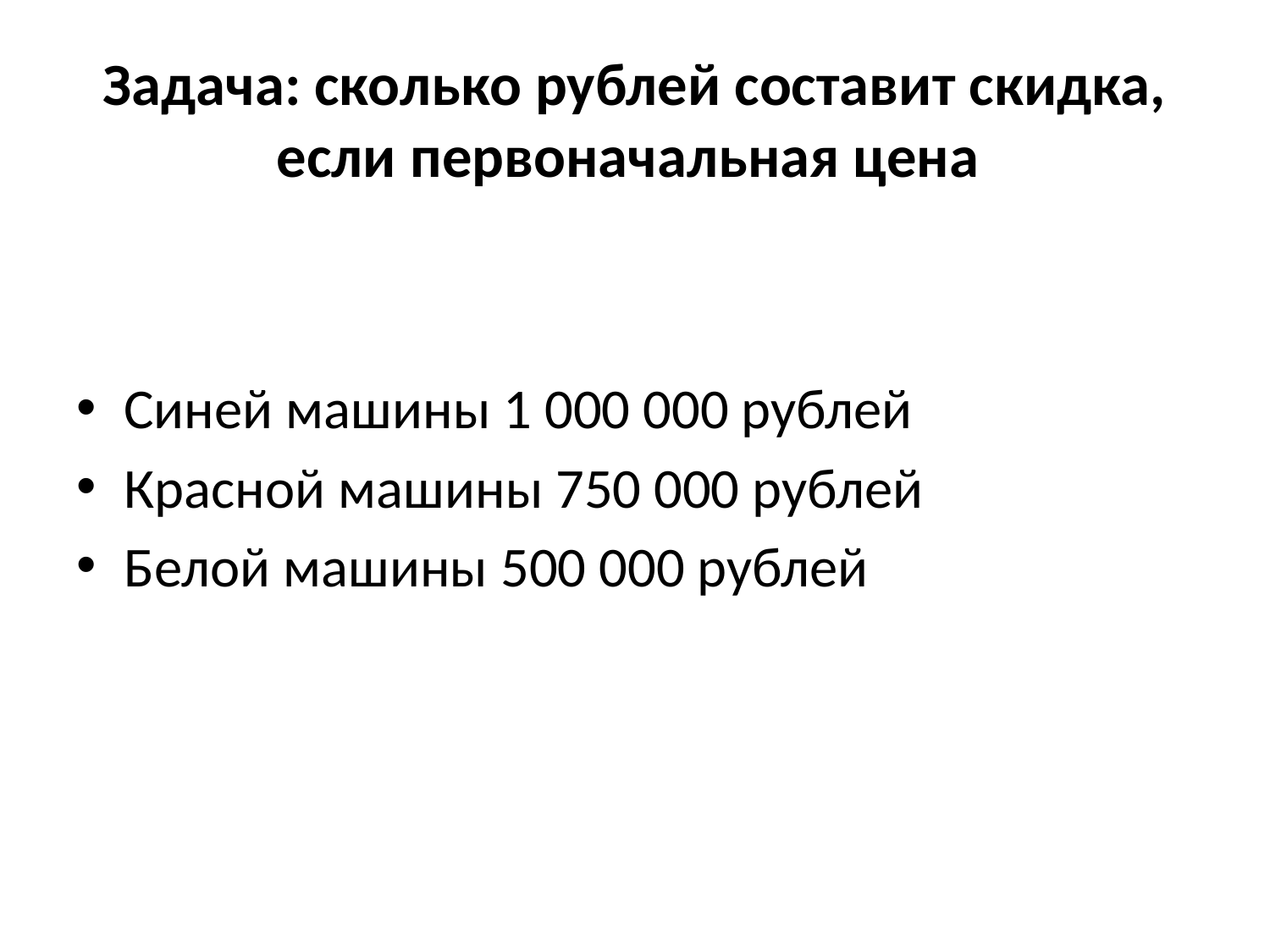

# Задача: сколько рублей составит скидка, если первоначальная цена
Синей машины 1 000 000 рублей
Красной машины 750 000 рублей
Белой машины 500 000 рублей